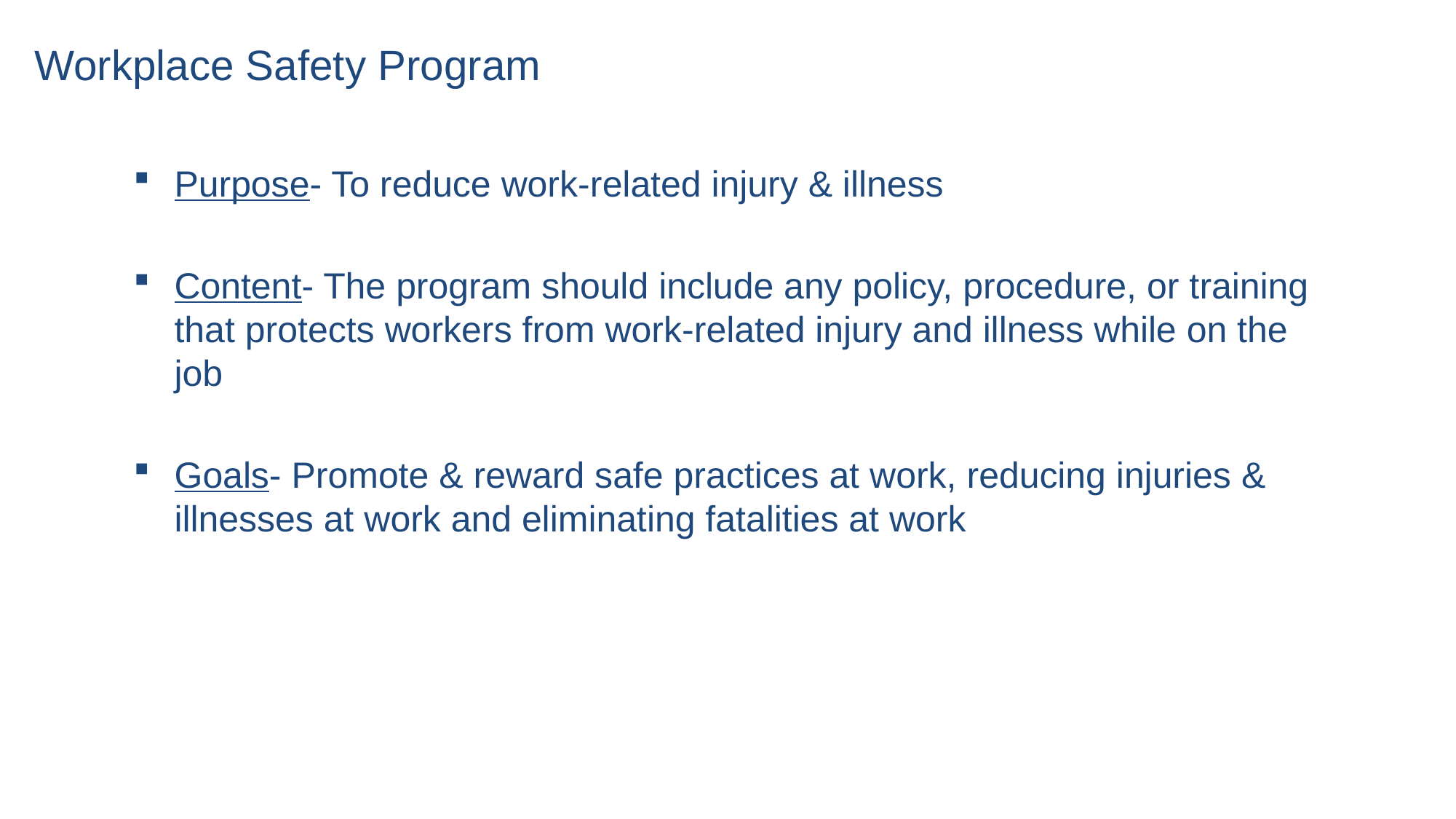

# Workplace Safety Program
Purpose- To reduce work-related injury & illness

Content- The program should include any policy, procedure, or training that protects workers from work-related injury and illness while on the job

Goals- Promote & reward safe practices at work, reducing injuries & illnesses at work and eliminating fatalities at work